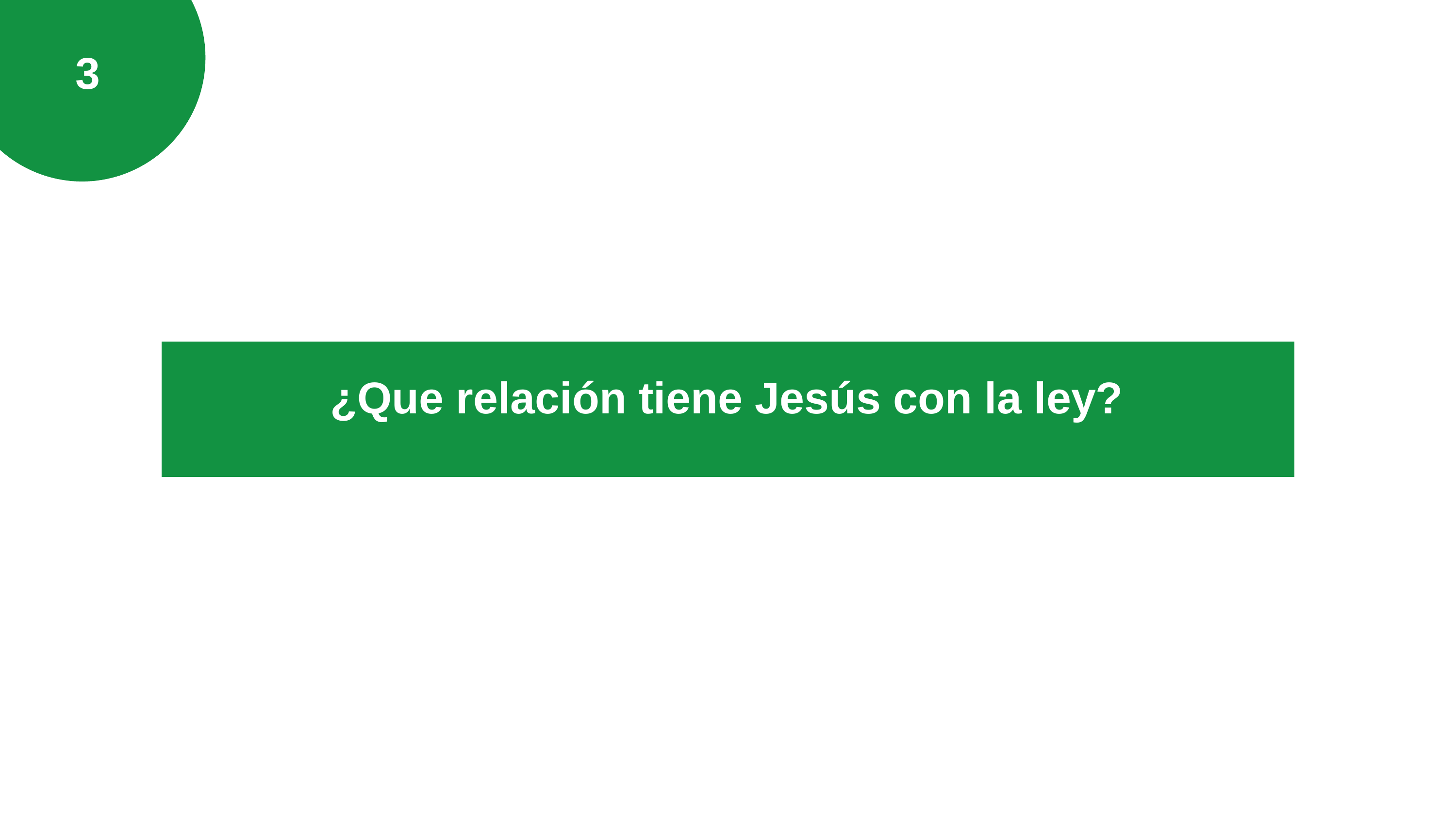

3

¿Que relación tiene Jesús con la ley?